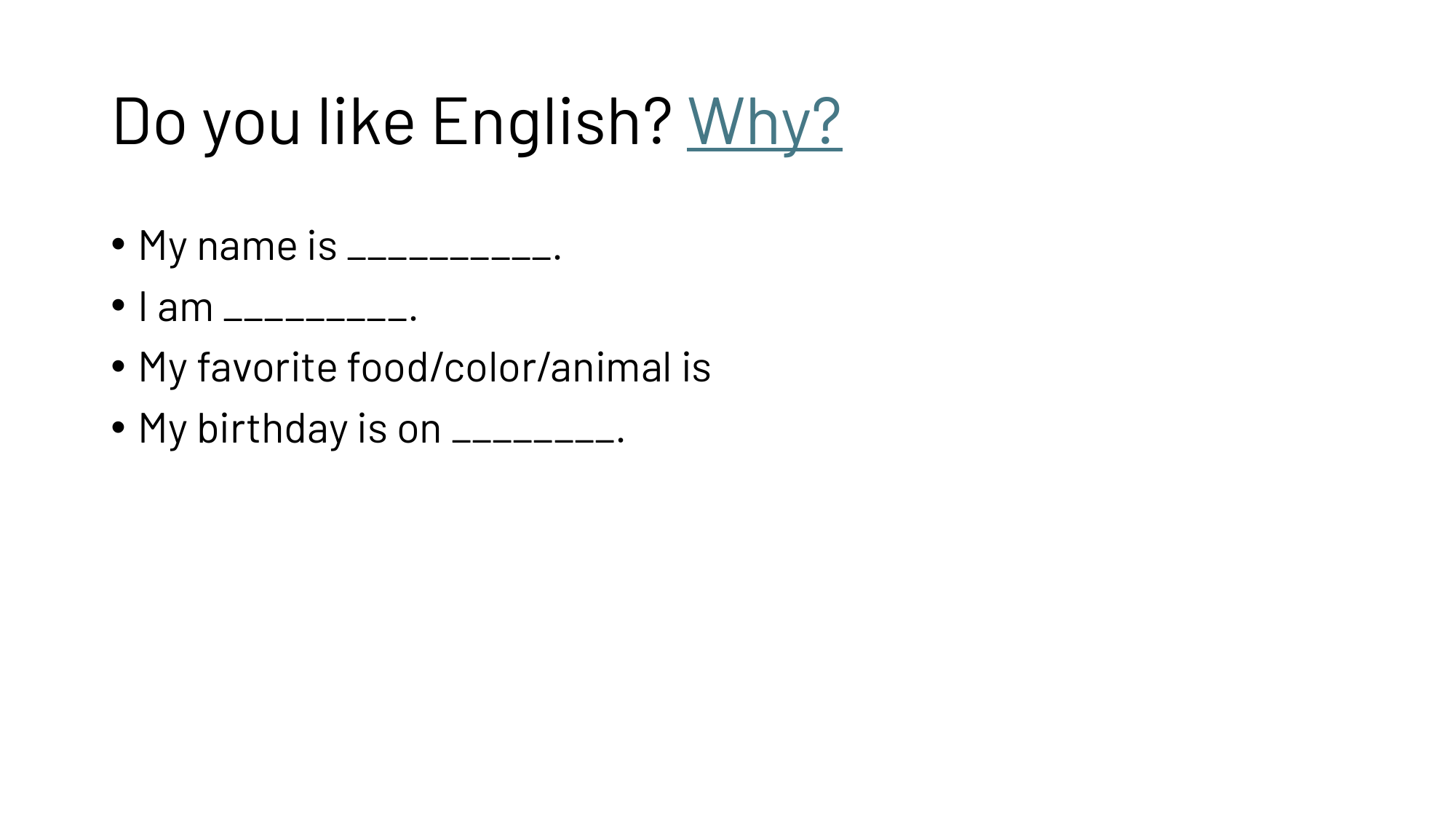

# Do you like English? Why?
My name is __________.
I am _________.
My favorite food/color/animal is
My birthday is on ________.